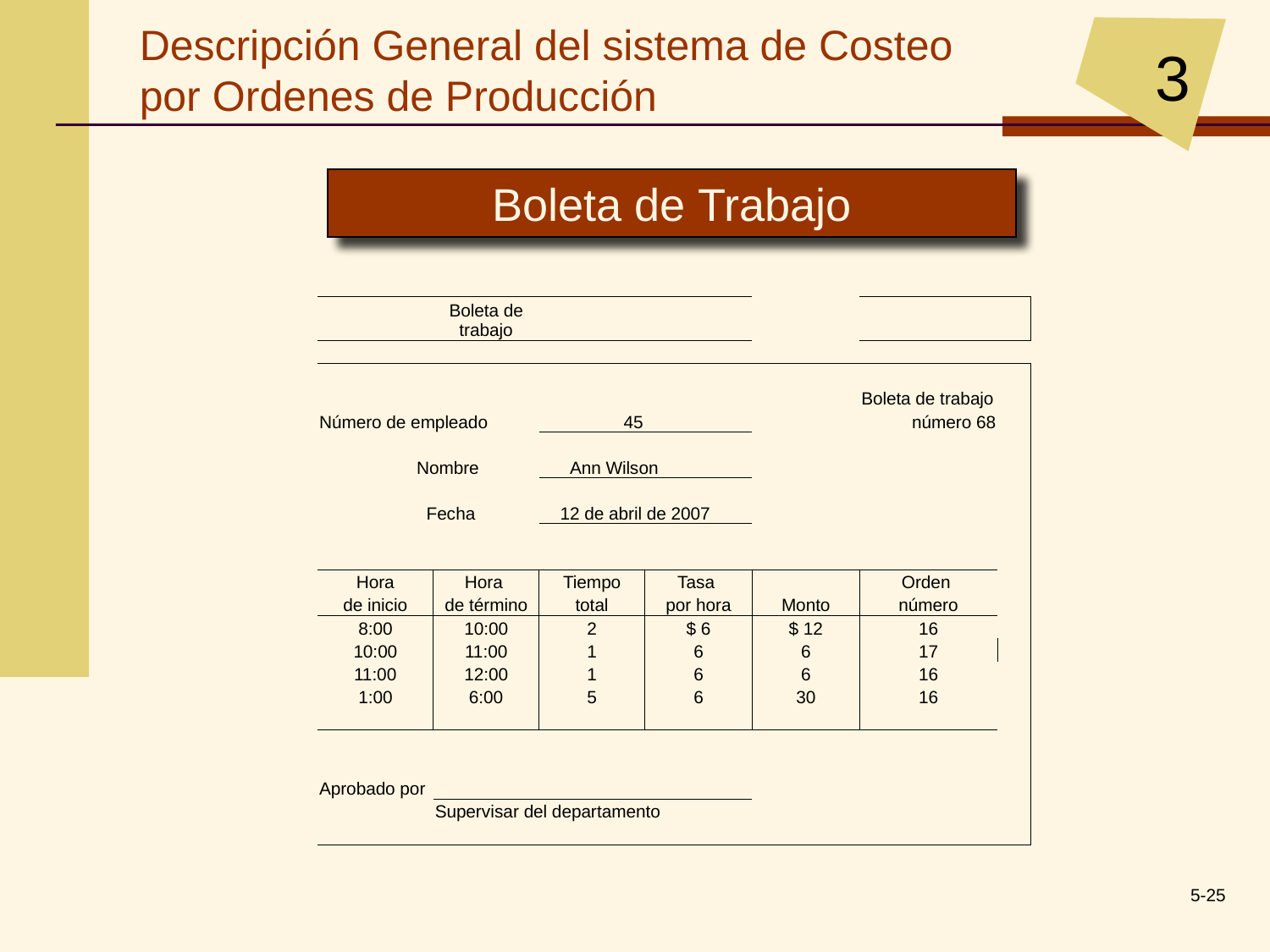

3

Descripción General del sistema de Costeo por Ordenes de Producción
Boleta de Trabajo
|  | Boleta de trabajo |  |  |  |  |  |
| --- | --- | --- | --- | --- | --- | --- |
|  |  |  |  |  |  |  |
|  |  |  |  |  |  |  |
|  |  |  |  |  | Boleta de trabajo |  |
| Número de empleado |  | 45 |  |  | número 68 |  |
|  |  |  |  |  |  |  |
| Nombre |  | Ann Wilson |  |  |  |  |
|  |  |  |  |  |  |  |
| Fecha |  | 12 de abril de 2007 |  |  |  |  |
|  |  |  |  |  |  |  |
|  |  |  |  |  |  |  |
| Hora | Hora | Tiempo | Tasa |  | Orden |  |
| de inicio | de término | total | por hora | Monto | número |  |
| 8:00 | 10:00 | 2 | $ 6 | $ 12 | 16 |  |
| 10:00 | 11:00 | 1 | 6 | 6 | 17 |  |
| 11:00 | 12:00 | 1 | 6 | 6 | 16 |  |
| 1:00 | 6:00 | 5 | 6 | 30 | 16 |  |
|  |  |  |  |  |  |  |
|  |  |  |  |  |  |  |
|  |  |  |  |  |  |  |
| Aprobado por |  |  |  |  |  |  |
|  | Supervisar del departamento |  |  |  |  |  |
|  |  |  |  |  |  |  |
5-25